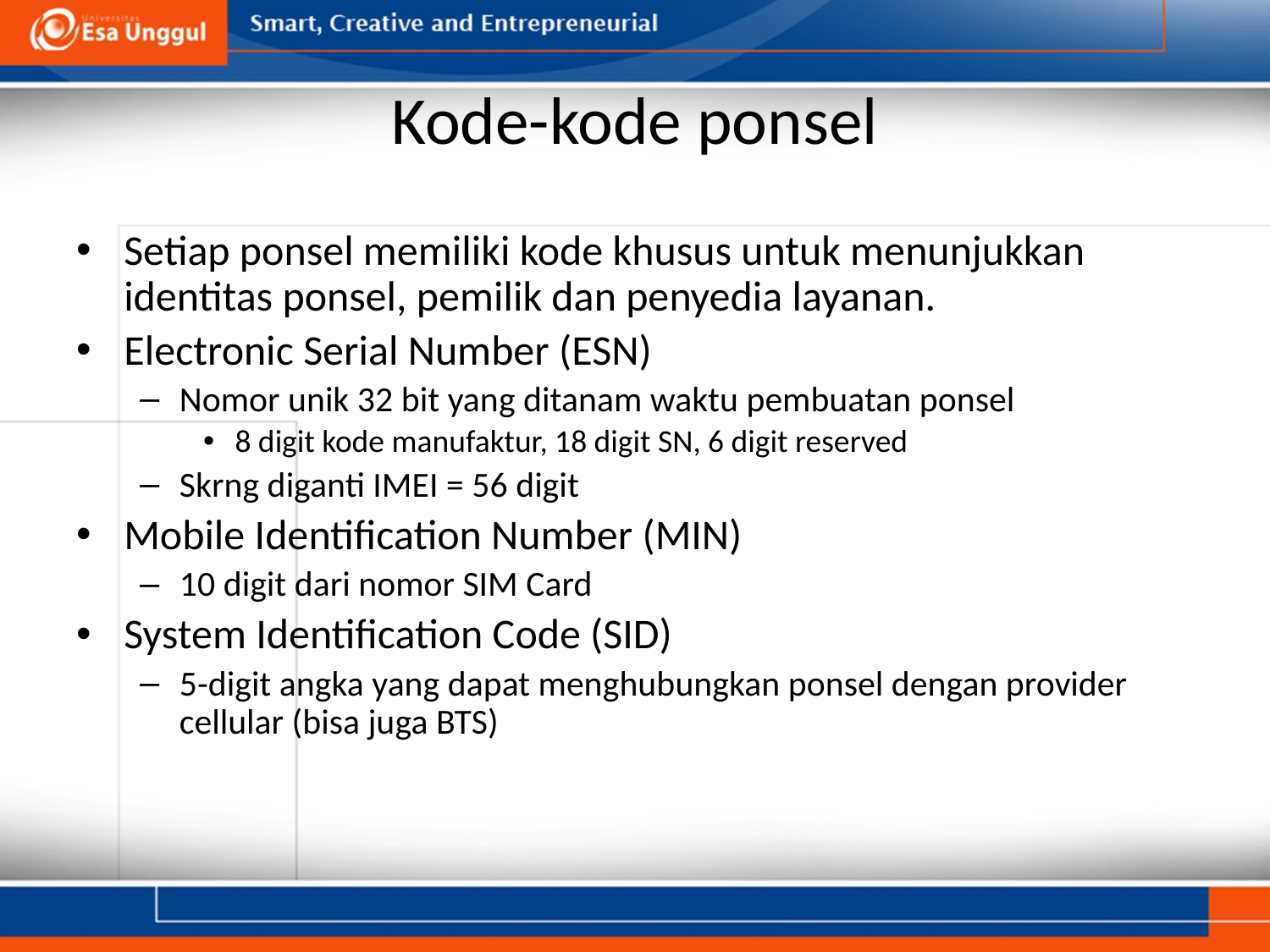

# Kode-kode ponsel
Setiap ponsel memiliki kode khusus untuk menunjukkan identitas ponsel, pemilik dan penyedia layanan.
Electronic Serial Number (ESN)
Nomor unik 32 bit yang ditanam waktu pembuatan ponsel
8 digit kode manufaktur, 18 digit SN, 6 digit reserved
Skrng diganti IMEI = 56 digit
Mobile Identification Number (MIN)
10 digit dari nomor SIM Card
System Identification Code (SID)
5-digit angka yang dapat menghubungkan ponsel dengan provider cellular (bisa juga BTS)